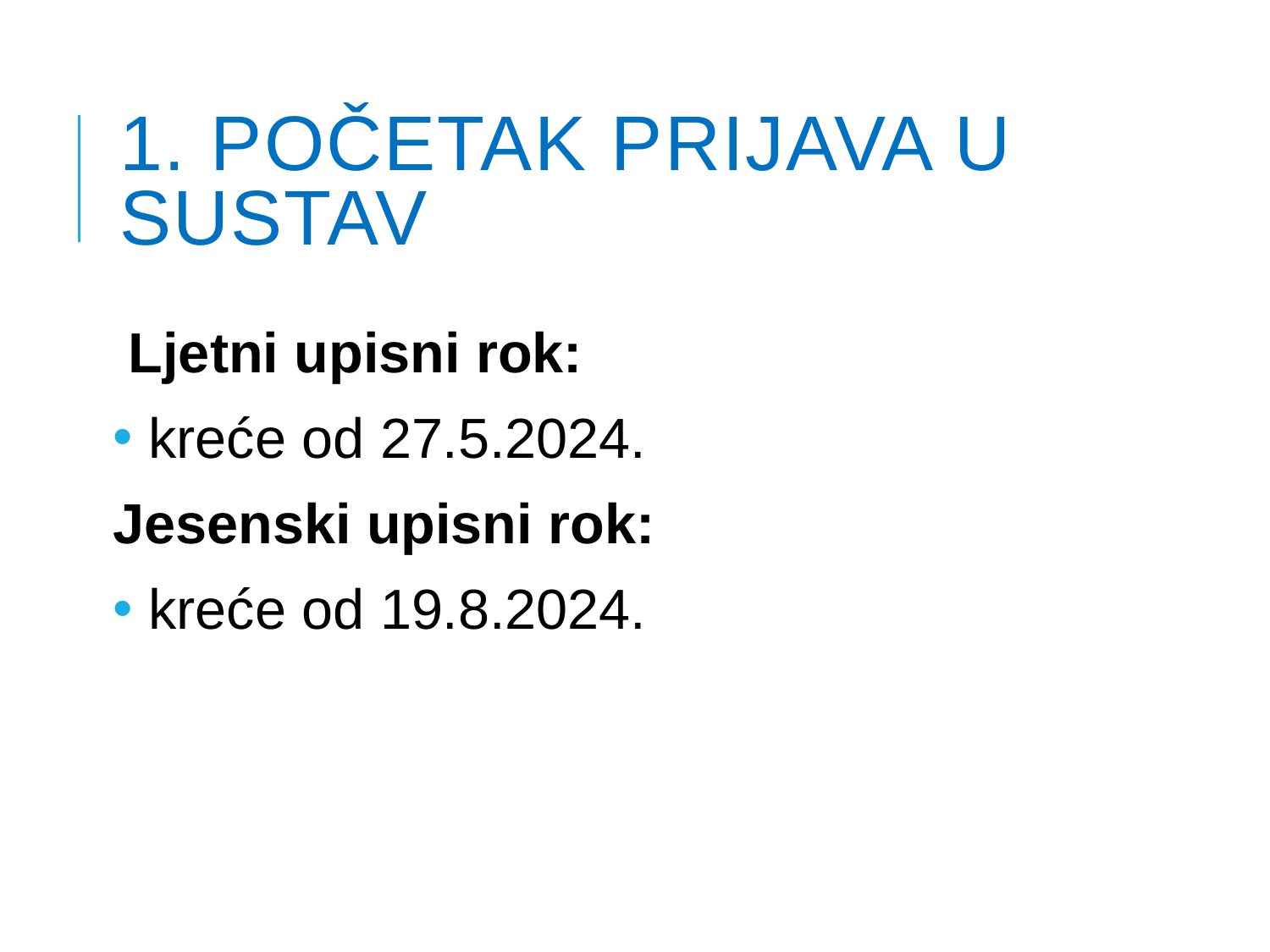

# 1. POČETAK PRIJAVA U SUSTAV
Ljetni upisni rok:
 kreće od 27.5.2024.
Jesenski upisni rok:
 kreće od 19.8.2024.